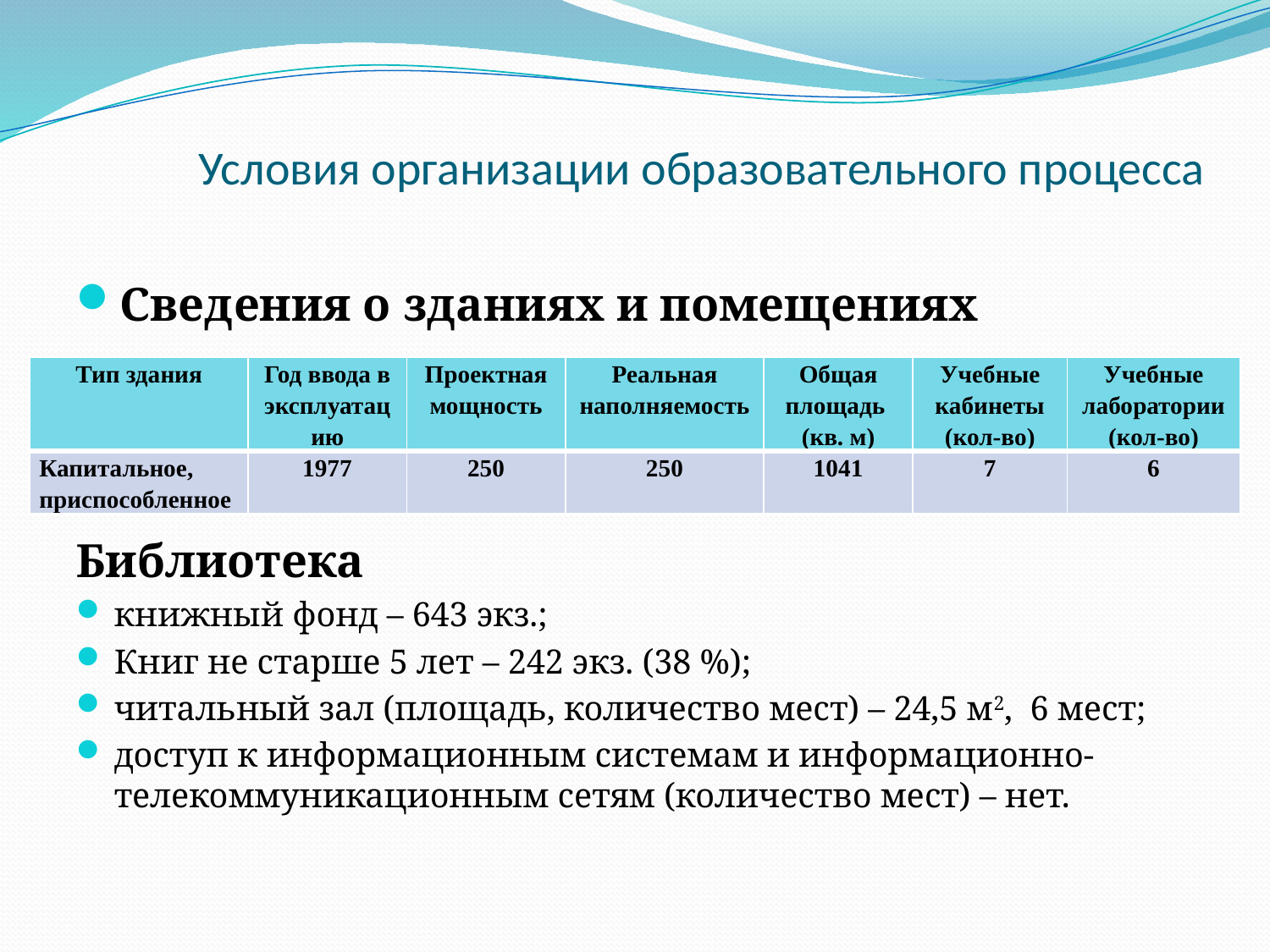

# Условия организации образовательного процесса
Сведения о зданиях и помещениях

Б

Библиотека
книжный фонд – 643 экз.;
Книг не старше 5 лет – 242 экз. (38 %);
читальный зал (площадь, количество мест) – 24,5 м2,  6 мест;
доступ к информационным системам и информационно-телекоммуникационным сетям (количество мест) – нет.

| Тип здания | Год ввода в эксплуатацию | Проектная мощность | Реальная наполняемость | Общая площадь (кв. м) | Учебные кабинеты (кол-во) | Учебные лаборатории (кол-во) |
| --- | --- | --- | --- | --- | --- | --- |
| Капитальное, приспособленное | 1977 | 250 | 250 | 1041 | 7 | 6 |